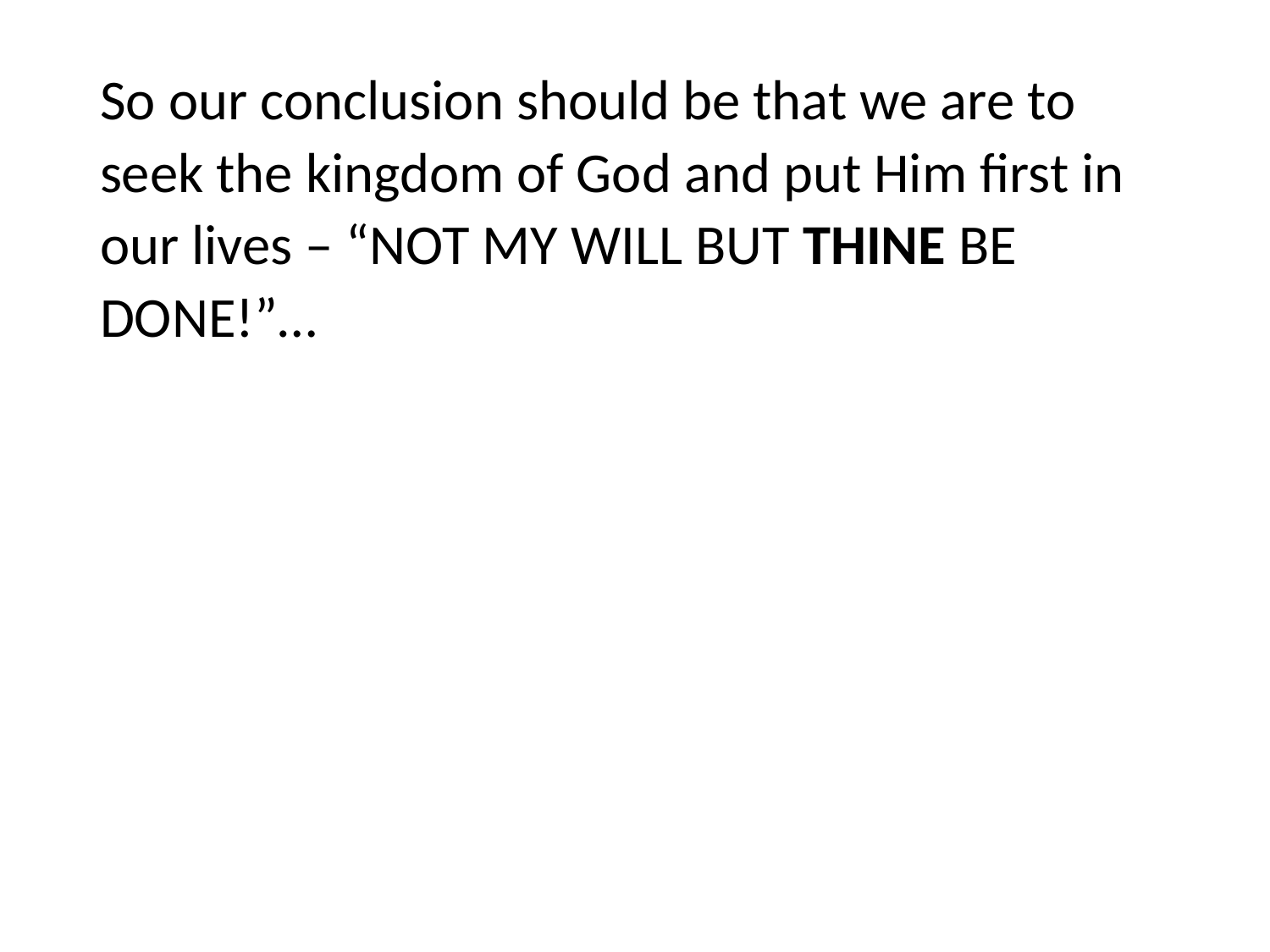

#
So our conclusion should be that we are to seek the kingdom of God and put Him first in our lives – “NOT MY WILL BUT THINE BE DONE!”…